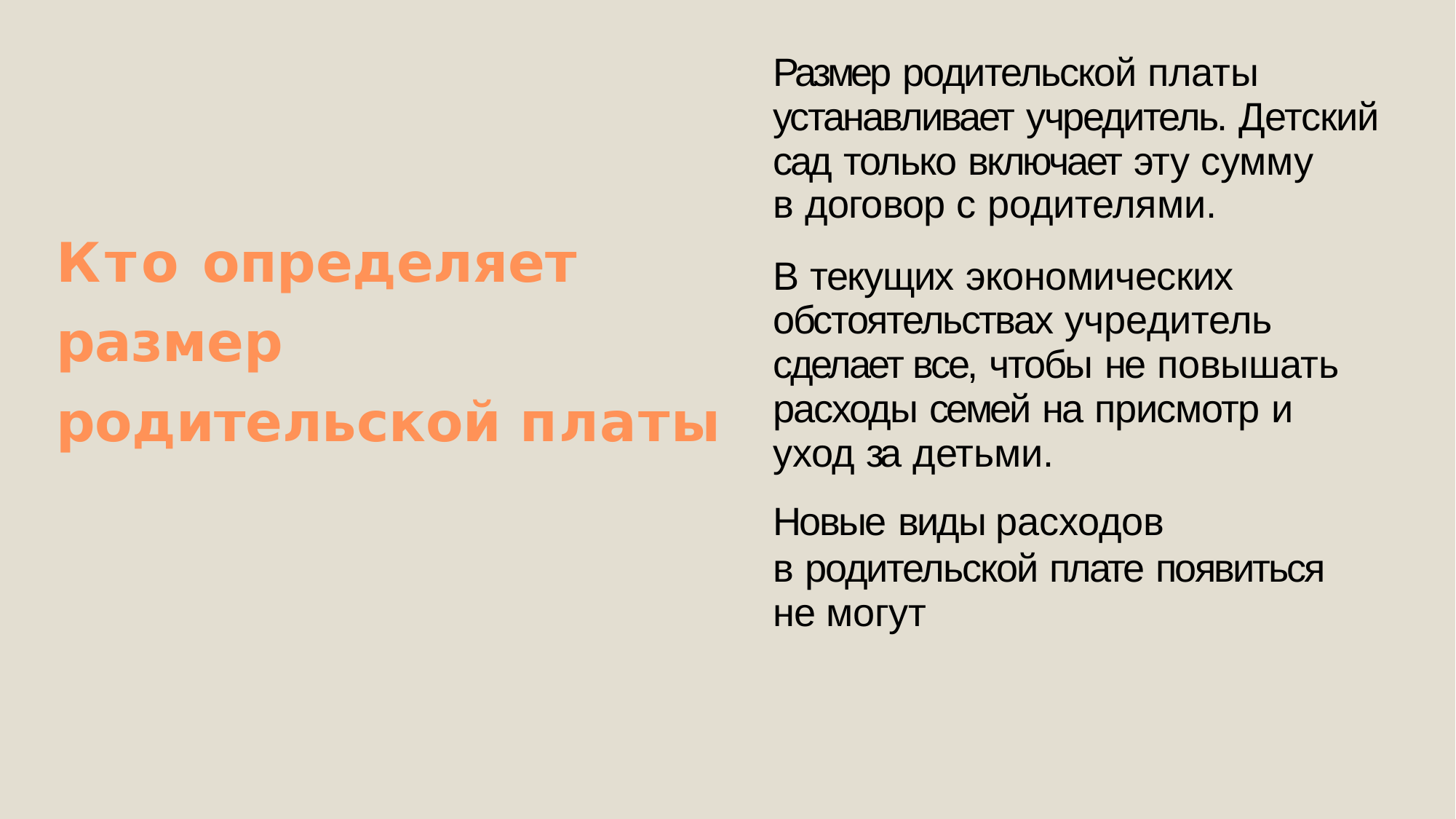

Размер родительской платы устанавливает учредитель. Детский сад только включает эту сумму
в договор с родителями.
В текущих экономических обстоятельствах учредитель сделает все, чтобы не повышать расходы семей на присмотр и уход за детьми.
Новые виды расходов
в родительской плате появиться не могут
# Кто определяет размер родительской платы